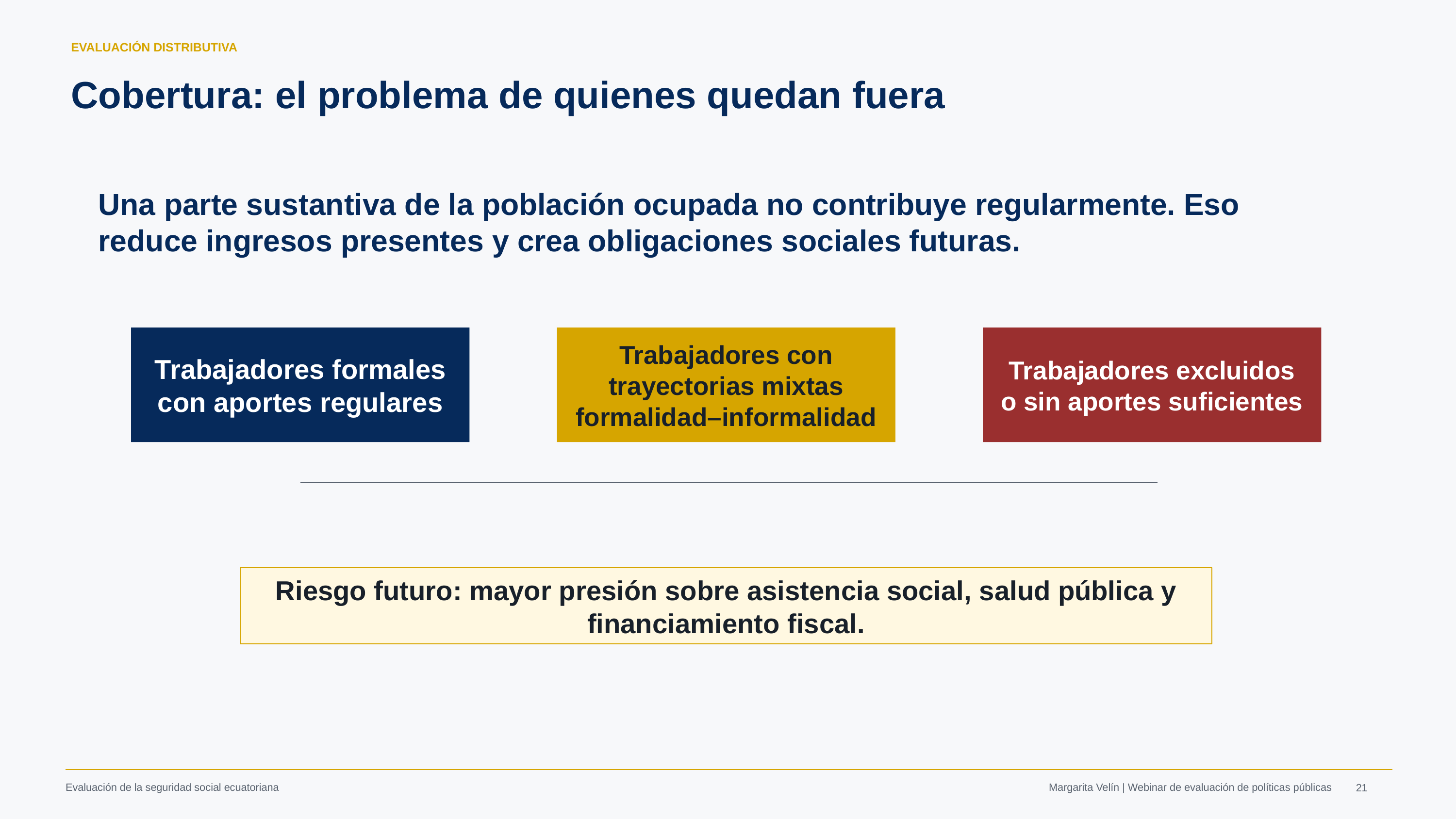

EVALUACIÓN DISTRIBUTIVA
Cobertura: el problema de quienes quedan fuera
Una parte sustantiva de la población ocupada no contribuye regularmente. Eso reduce ingresos presentes y crea obligaciones sociales futuras.
Trabajadores formales
con aportes regulares
Trabajadores con trayectorias mixtas
formalidad–informalidad
Trabajadores excluidos
o sin aportes suficientes
Riesgo futuro: mayor presión sobre asistencia social, salud pública y financiamiento fiscal.
Margarita Velín | Webinar de evaluación de políticas públicas
21